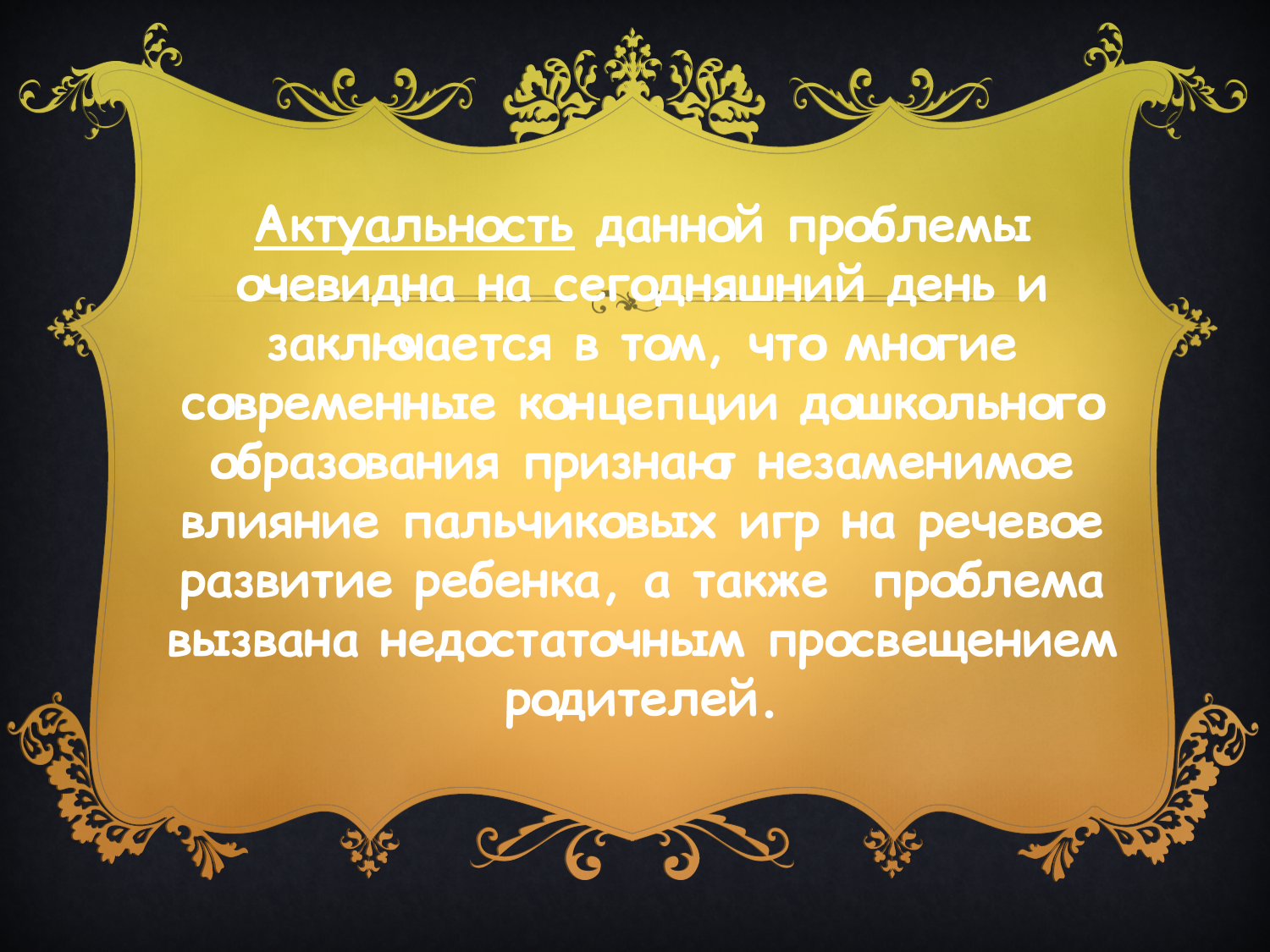

Актуальность данной проблемы очевидна на сегодняшний день и заключается в том, что многие современные концепции дошкольного образования признают незаменимое влияние пальчиковых игр на речевое развитие ребенка, а также  проблема вызвана недостаточным просвещением родителей.